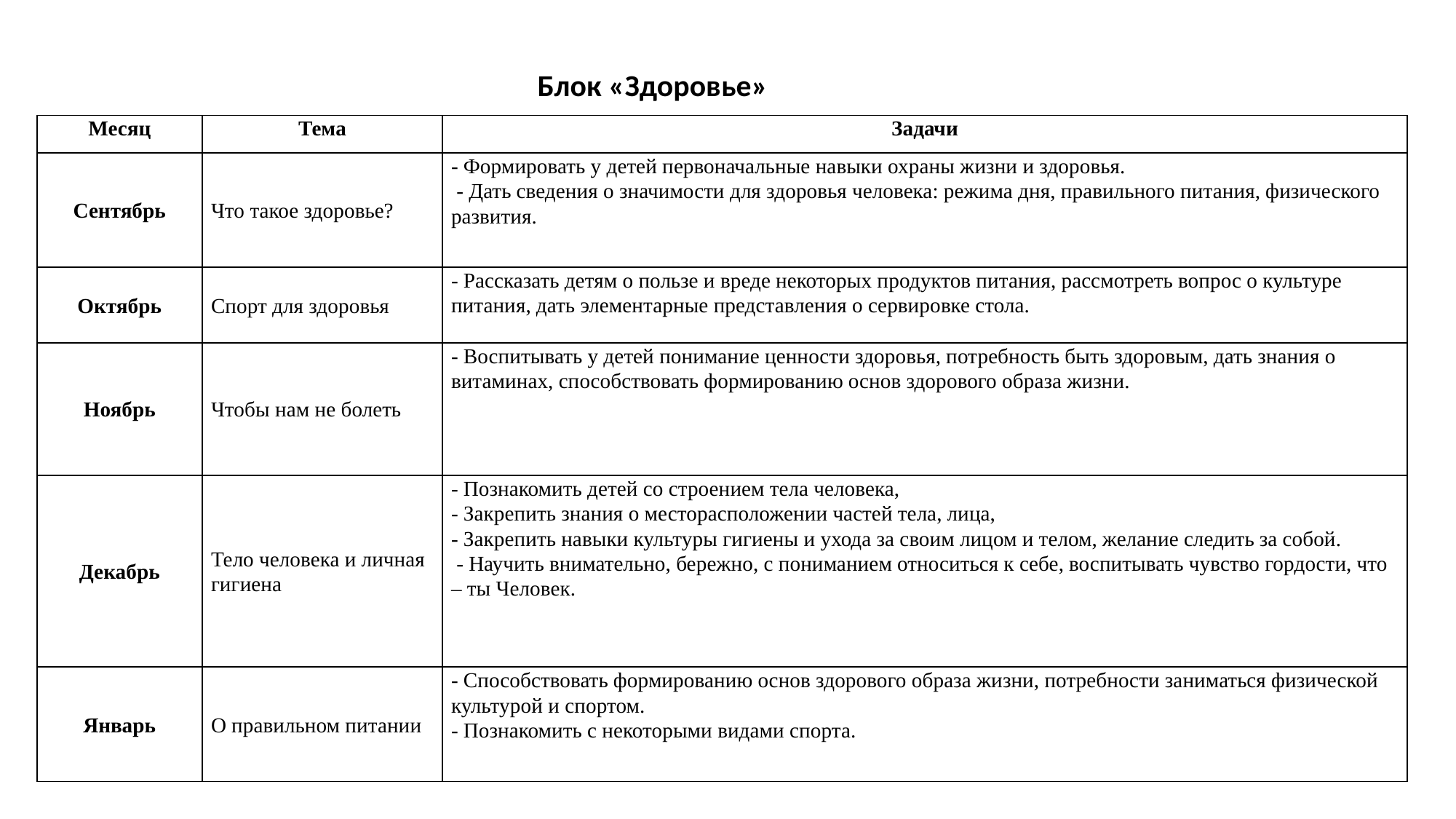

Блок «Здоровье»

| Месяц | Тема | Задачи |
| --- | --- | --- |
| Сентябрь | Что такое здоровье? | - Формировать у детей первоначальные навыки охраны жизни и здоровья.  - Дать сведения о значимости для здоровья человека: режима дня, правильного питания, физического развития. |
| Октябрь | Спорт для здоровья | - Рассказать детям о пользе и вреде некоторых продуктов питания, рассмотреть вопрос о культуре питания, дать элементарные представления о сервировке стола. |
| Ноябрь | Чтобы нам не болеть | - Воспитывать у детей понимание ценности здоровья, потребность быть здоровым, дать знания о витаминах, способствовать формированию основ здорового образа жизни. |
| Декабрь | Тело человека и личная гигиена | - Познакомить детей со строением тела человека, - Закрепить знания о месторасположении частей тела, лица, - Закрепить навыки культуры гигиены и ухода за своим лицом и телом, желание следить за собой.  - Научить внимательно, бережно, с пониманием относиться к себе, воспитывать чувство гордости, что – ты Человек. |
| Январь | О правильном питании | - Способствовать формированию основ здорового образа жизни, потребности заниматься физической культурой и спортом. - Познакомить с некоторыми видами спорта. |